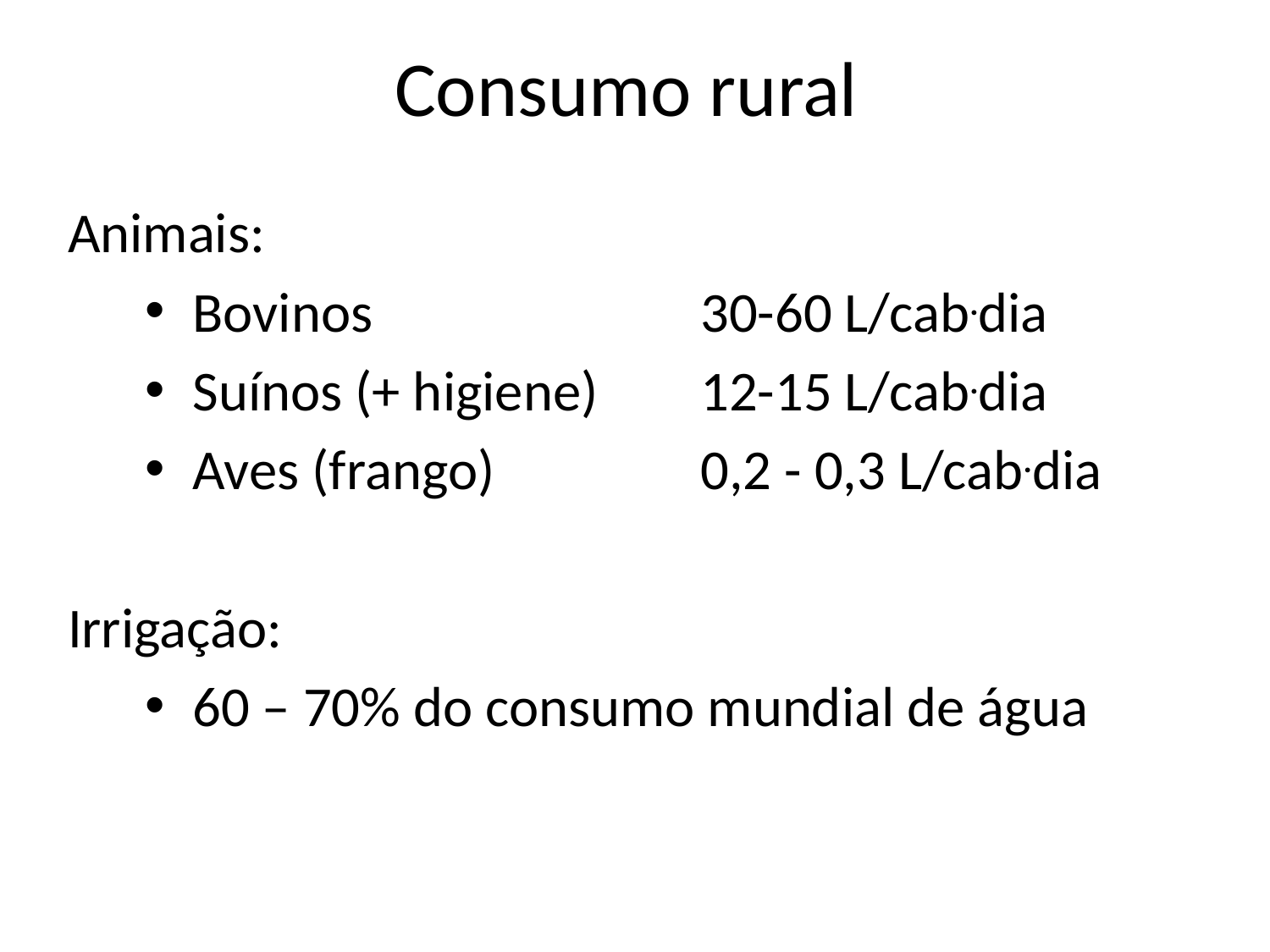

# Consumo rural
Animais:
Bovinos		    	30-60 L/cab.dia
Suínos (+ higiene)	12-15 L/cab.dia
Aves (frango)	    	0,2 - 0,3 L/cab.dia

Irrigação:
60 – 70% do consumo mundial de água